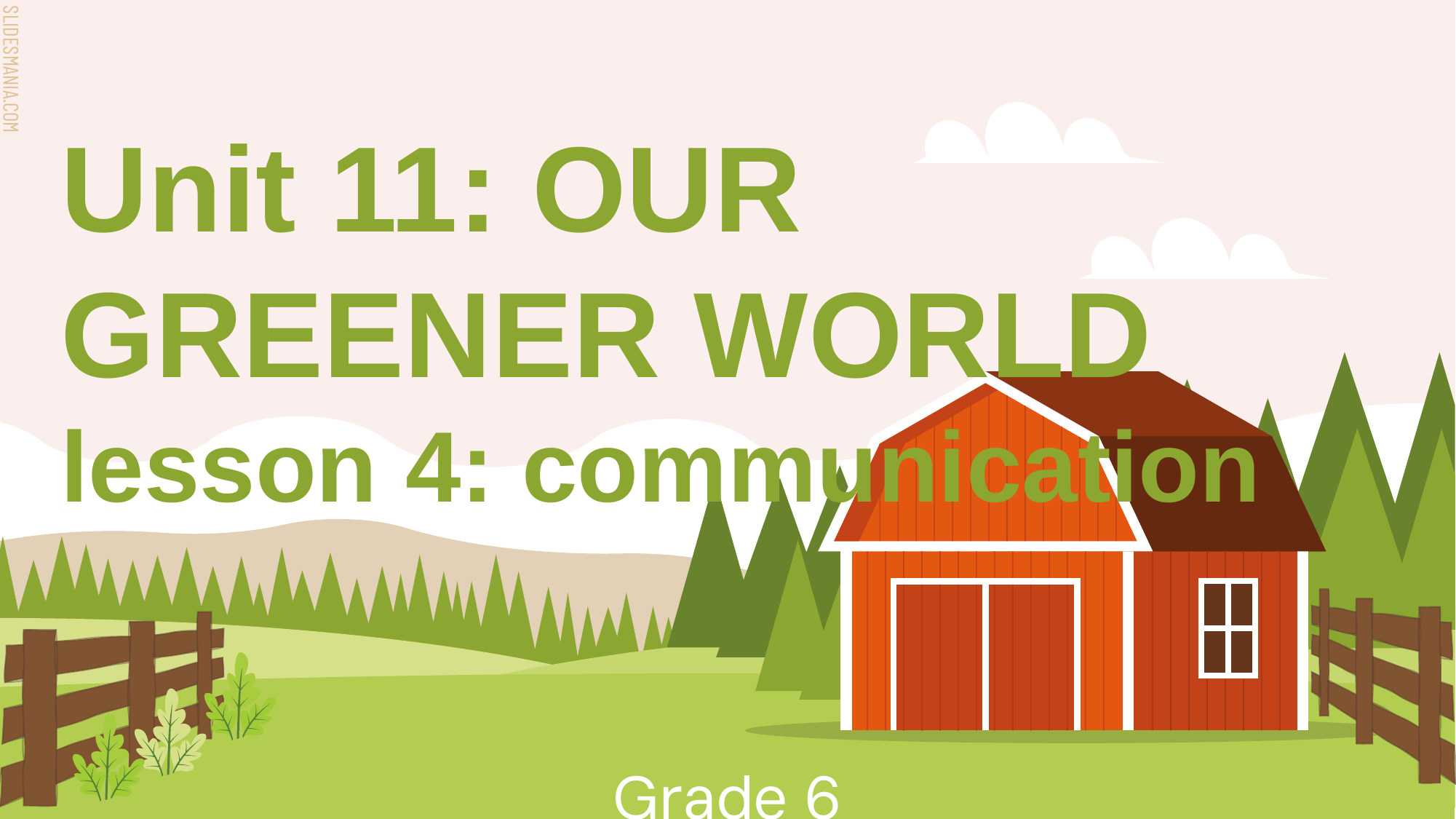

# Unit 11: OUR GREENER WORLD lesson 4: communication
Grade 6